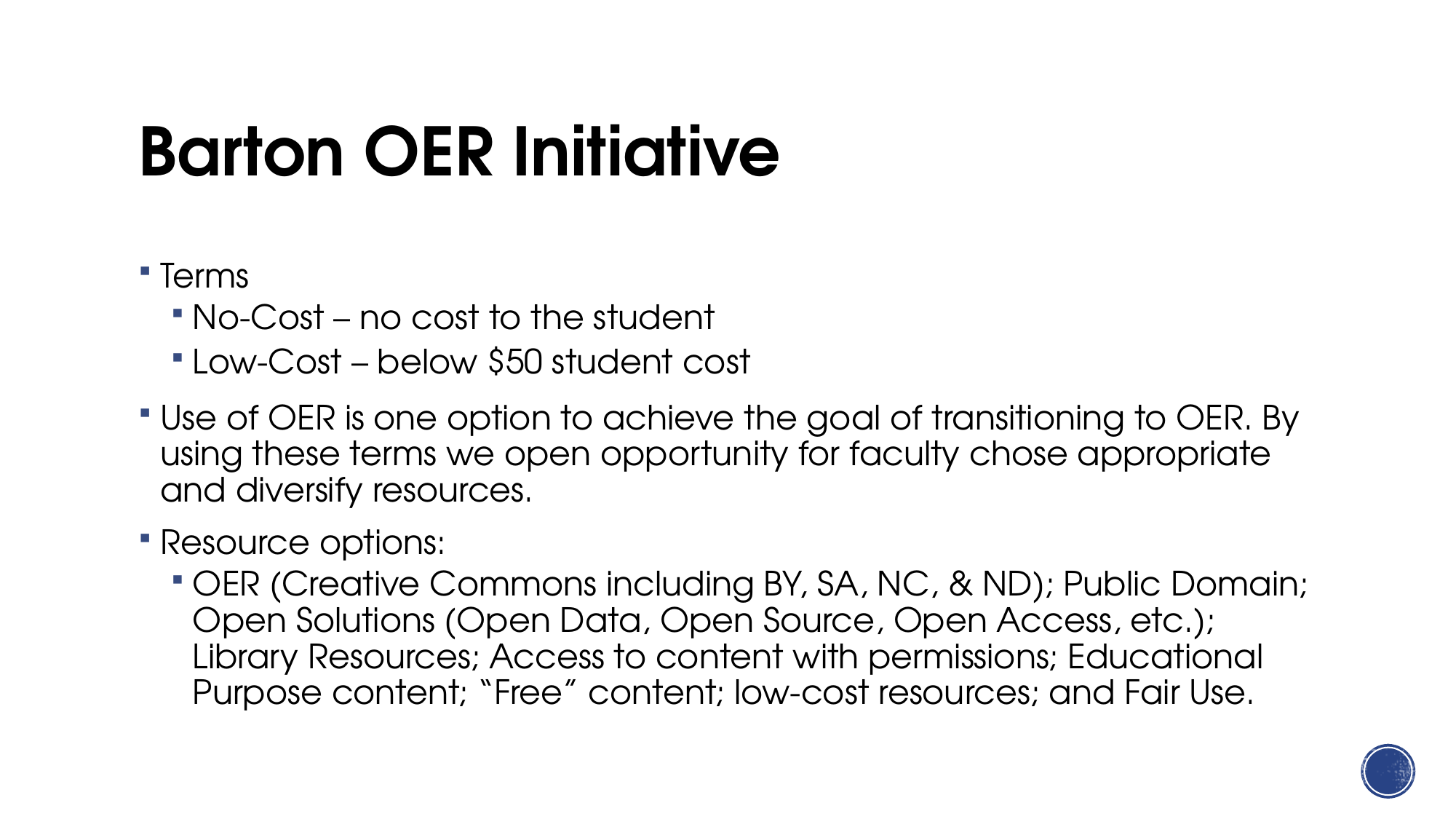

# Barton OER Initiative
Terms
No-Cost – no cost to the student
Low-Cost – below $50 student cost
Use of OER is one option to achieve the goal of transitioning to OER. By using these terms we open opportunity for faculty chose appropriate and diversify resources.
Resource options:
OER (Creative Commons including BY, SA, NC, & ND); Public Domain; Open Solutions (Open Data, Open Source, Open Access, etc.); Library Resources; Access to content with permissions; Educational Purpose content; “Free” content; low-cost resources; and Fair Use.